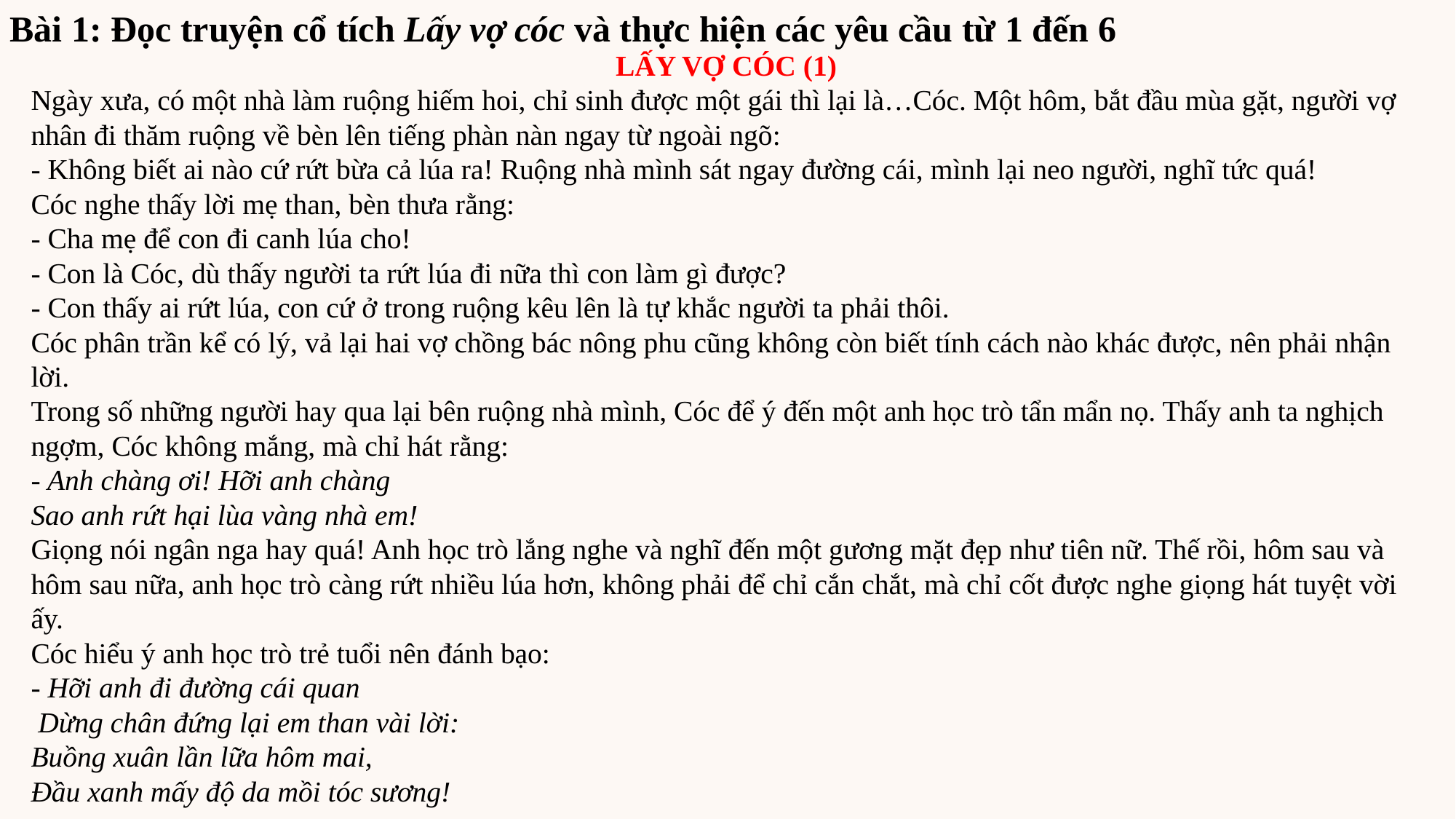

Bài 1: Đọc truyện cổ tích Lấy vợ cóc và thực hiện các yêu cầu từ 1 đến 6
LẤY VỢ CÓC (1)
Ngày xưa, có một nhà làm ruộng hiếm hoi, chỉ sinh được một gái thì lại là…Cóc. Một hôm, bắt đầu mùa gặt, người vợ nhân đi thăm ruộng về bèn lên tiếng phàn nàn ngay từ ngoài ngõ:
- Không biết ai nào cứ rứt bừa cả lúa ra! Ruộng nhà mình sát ngay đường cái, mình lại neo người, nghĩ tức quá!
Cóc nghe thấy lời mẹ than, bèn thưa rằng:
- Cha mẹ để con đi canh lúa cho!
- Con là Cóc, dù thấy người ta rứt lúa đi nữa thì con làm gì được?
- Con thấy ai rứt lúa, con cứ ở trong ruộng kêu lên là tự khắc người ta phải thôi.
Cóc phân trần kể có lý, vả lại hai vợ chồng bác nông phu cũng không còn biết tính cách nào khác được, nên phải nhận lời.
Trong số những người hay qua lại bên ruộng nhà mình, Cóc để ý đến một anh học trò tẩn mẩn nọ. Thấy anh ta nghịch ngợm, Cóc không mắng, mà chỉ hát rằng:
- Anh chàng ơi! Hỡi anh chàng
Sao anh rứt hại lùa vàng nhà em!
Giọng nói ngân nga hay quá! Anh học trò lắng nghe và nghĩ đến một gương mặt đẹp như tiên nữ. Thế rồi, hôm sau và hôm sau nữa, anh học trò càng rứt nhiều lúa hơn, không phải để chỉ cắn chắt, mà chỉ cốt được nghe giọng hát tuyệt vời ấy.
Cóc hiểu ý anh học trò trẻ tuổi nên đánh bạo:
- Hỡi anh đi đường cái quan
 Dừng chân đứng lại em than vài lời:
Buồng xuân lần lữa hôm mai,
Đầu xanh mấy độ da mồi tóc sương!